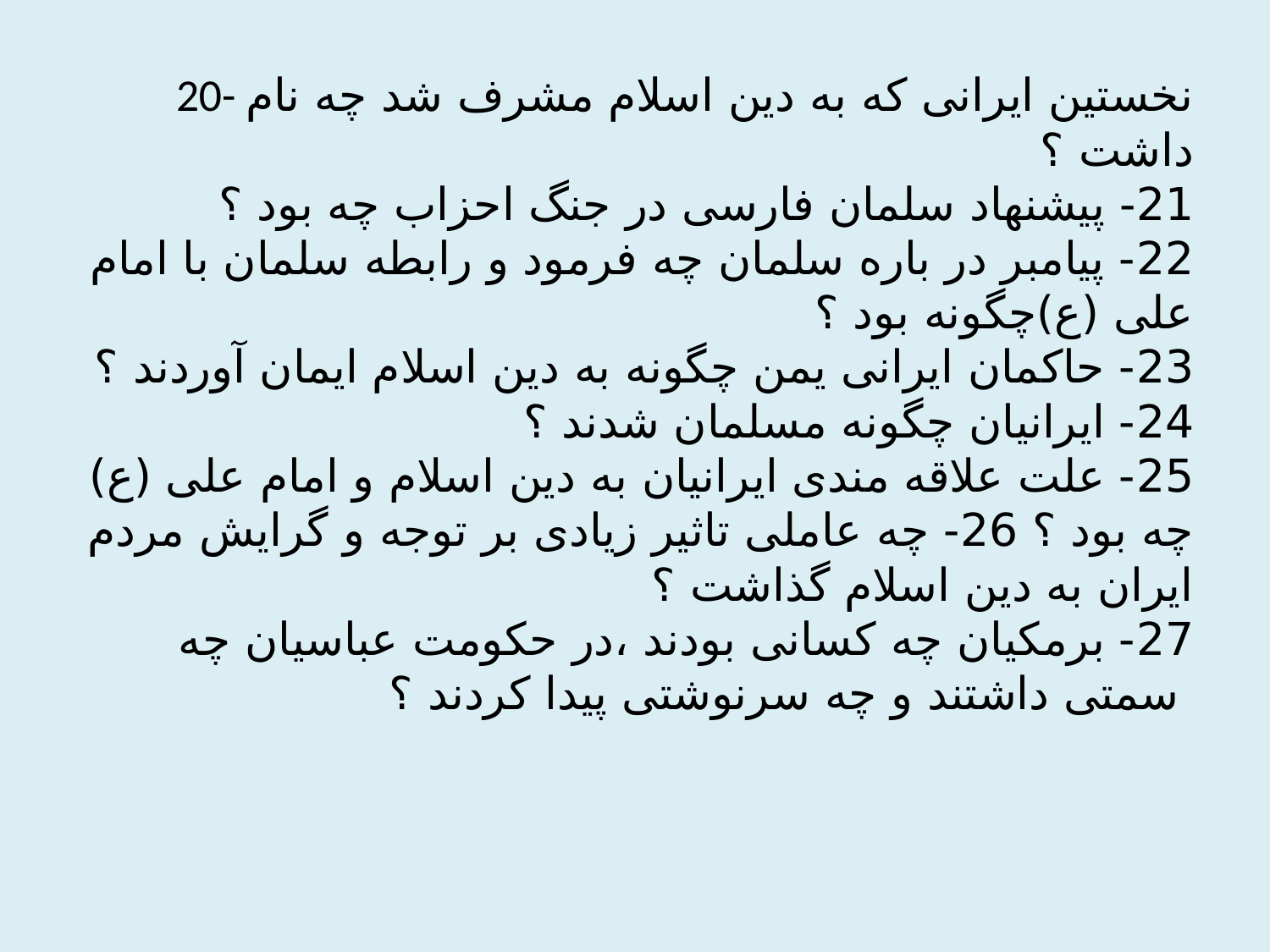

# 20- نخستین ایرانی که به دین اسلام مشرف شد چه نام داشت ؟ 21- پیشنهاد سلمان فارسی در جنگ احزاب چه بود ؟ 22- پیامبر در باره سلمان چه فرمود و رابطه سلمان با امام علی (ع)چگونه بود ؟ 23- حاکمان ایرانی یمن چگونه به دین اسلام ایمان آوردند ؟ 24- ایرانیان چگونه مسلمان شدند ؟ 25- علت علاقه مندی ایرانیان به دین اسلام و امام علی (ع) چه بود ؟ 26- چه عاملی تاثیر زیادی بر توجه و گرایش مردم ایران به دین اسلام گذاشت ؟ 27- برمکیان چه کسانی بودند ،در حکومت عباسیان چه سمتی داشتند و چه سرنوشتی پیدا کردند ؟